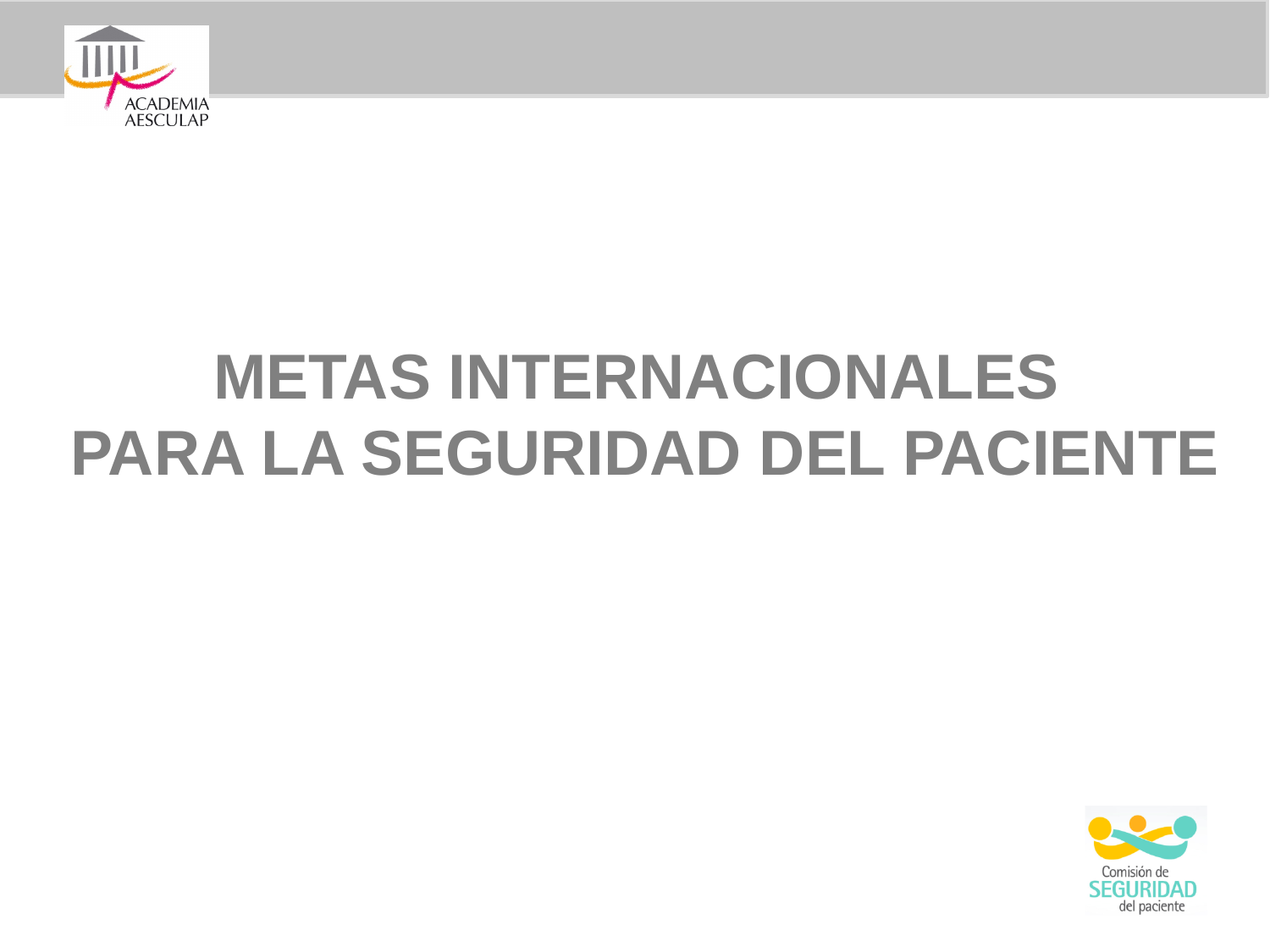

METAS INTERNACIONALES
PARA LA SEGURIDAD DEL PACIENTE